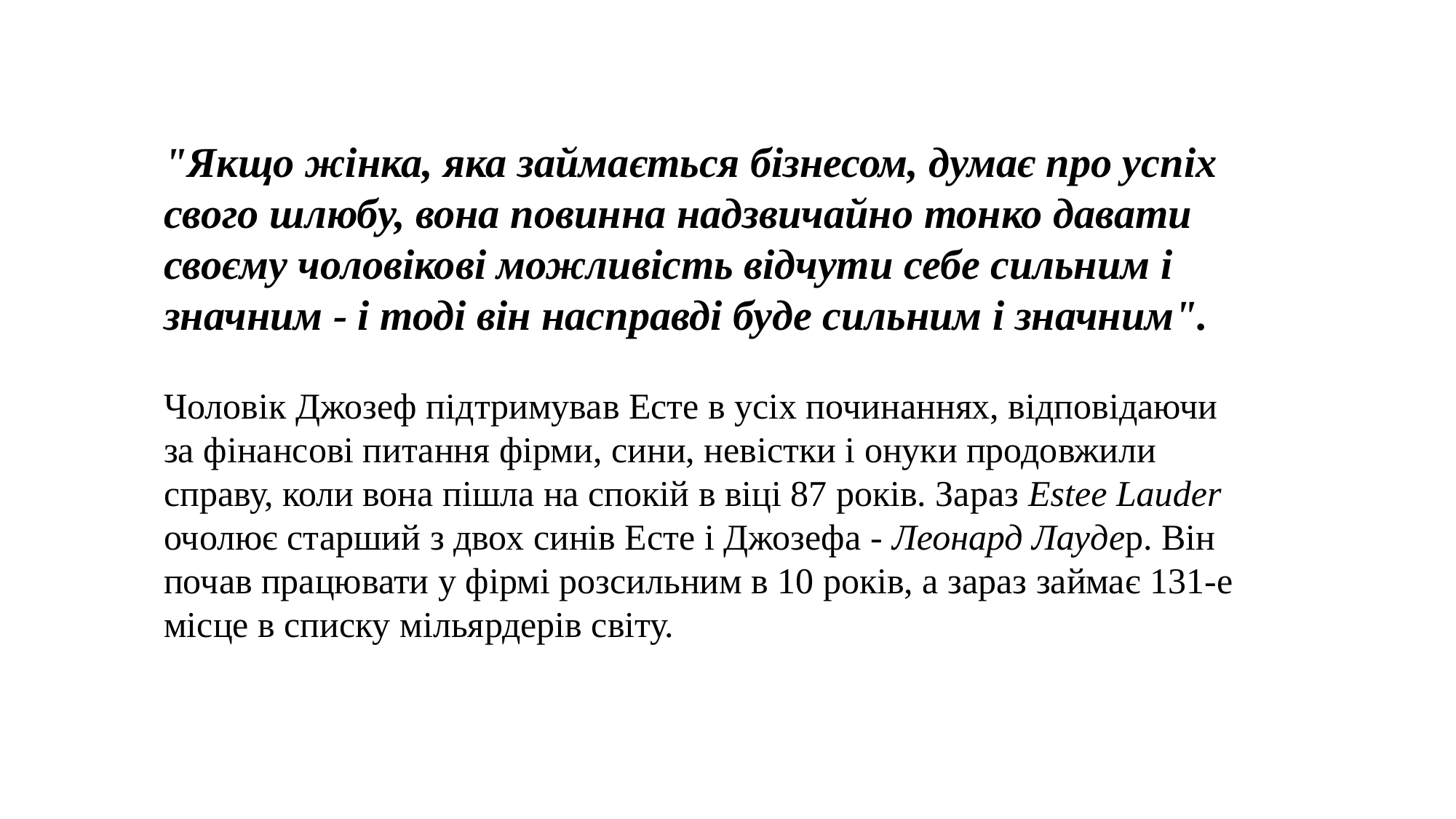

"Якщо жінка, яка займається бізнесом, думає про успіх свого шлюбу, вона повинна надзвичайно тонко давати своєму чоловікові можливість відчути себе сильним і значним - і тоді він насправді буде сильним і значним".

Чоловік Джозеф підтримував Есте в усіх починаннях, відповідаючи за фінансові питання фірми, сини, невістки і онуки продовжили справу, коли вона пішла на спокій в віці 87 років. Зараз Estee Lauder очолює старший з двох синів Есте і Джозефа - Леонард Лаудер. Він почав працювати у фірмі розсильним в 10 років, а зараз займає 131-е місце в списку мільярдерів світу.